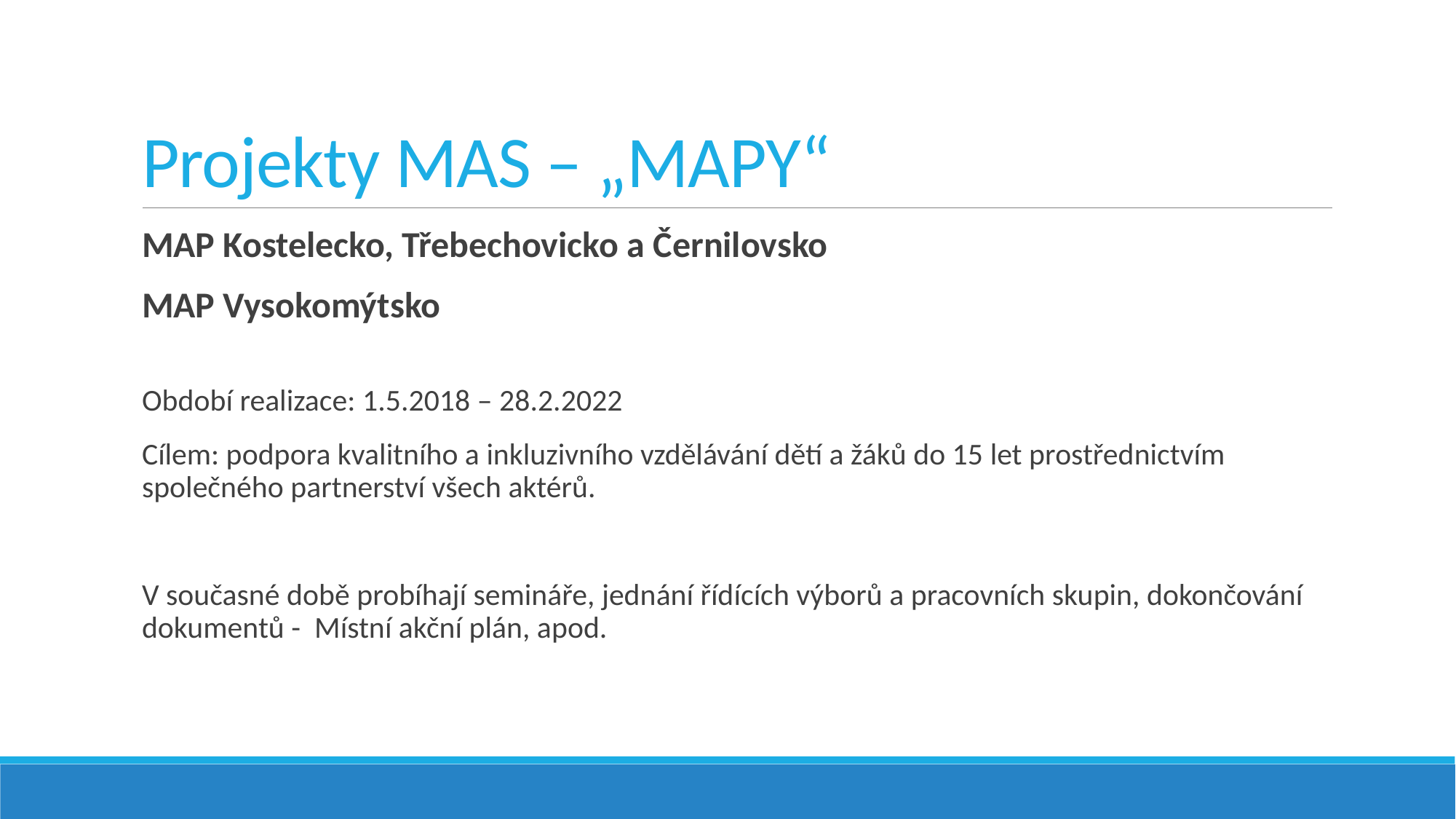

# Projekty MAS – „MAPY“
MAP Kostelecko, Třebechovicko a Černilovsko
MAP Vysokomýtsko

Období realizace: 1.5.2018 – 28.2.2022
Cílem: podpora kvalitního a inkluzivního vzdělávání dětí a žáků do 15 let prostřednictvím společného partnerství všech aktérů.

V současné době probíhají semináře, jednání řídících výborů a pracovních skupin, dokončování dokumentů -  Místní akční plán, apod.